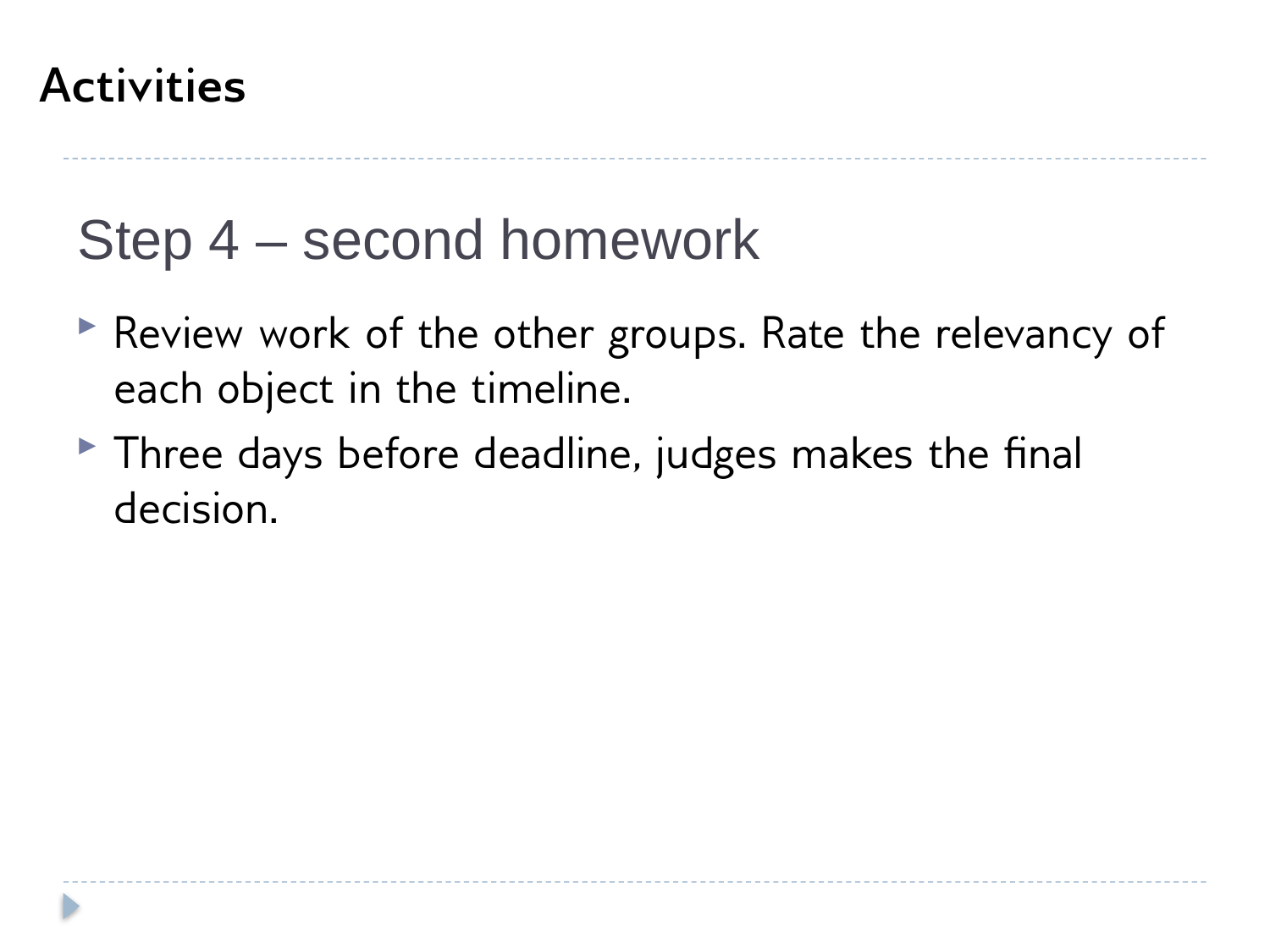

Activities
# Step 4 – second homework
Review work of the other groups. Rate the relevancy of each object in the timeline.
Three days before deadline, judges makes the final decision.